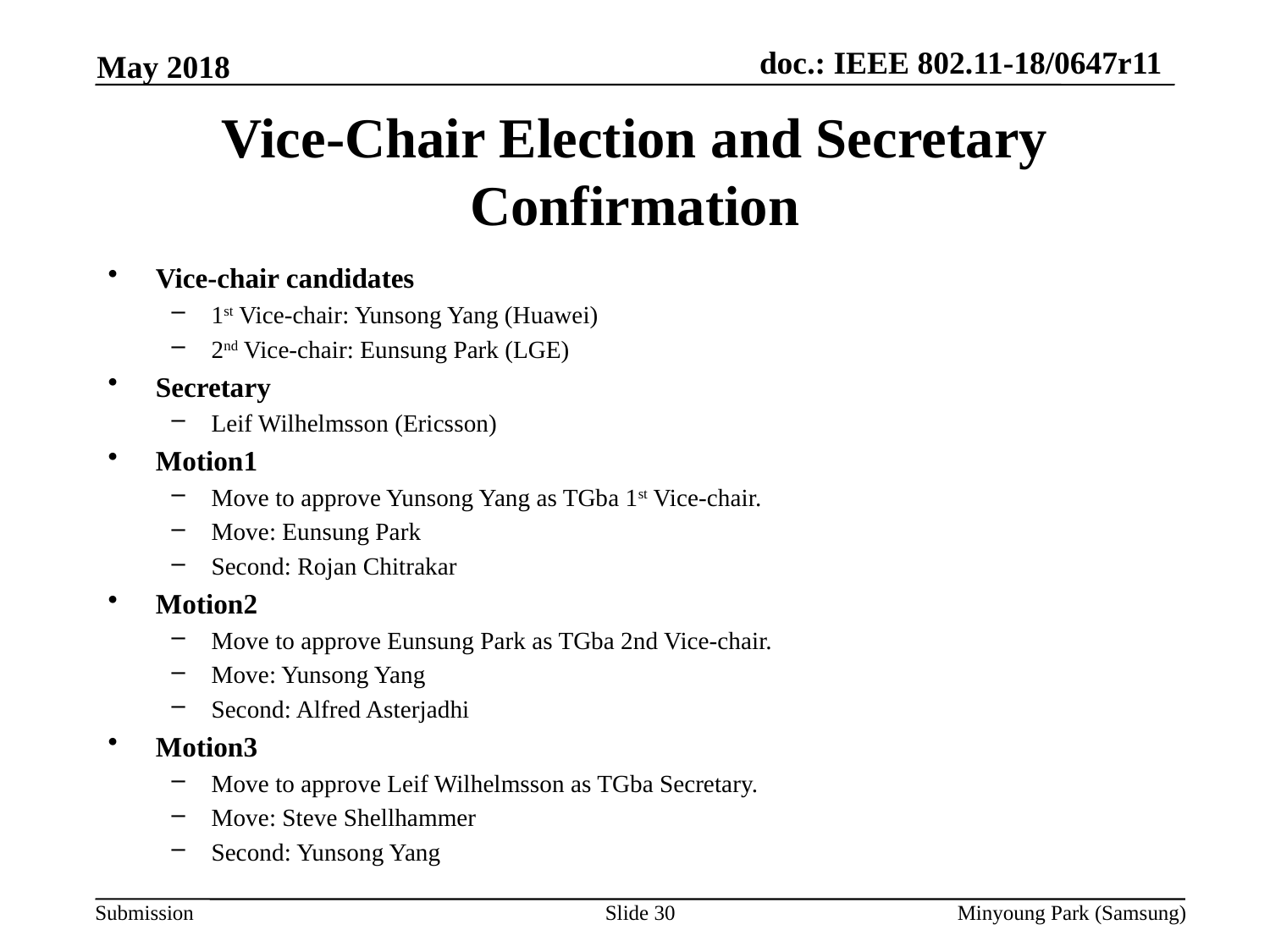

May 2018
# Vice-Chair Election and Secretary Confirmation
Vice-chair candidates
1st Vice-chair: Yunsong Yang (Huawei)
2nd Vice-chair: Eunsung Park (LGE)
Secretary
Leif Wilhelmsson (Ericsson)
Motion1
Move to approve Yunsong Yang as TGba 1st Vice-chair.
Move: Eunsung Park
Second: Rojan Chitrakar
Motion2
Move to approve Eunsung Park as TGba 2nd Vice-chair.
Move: Yunsong Yang
Second: Alfred Asterjadhi
Motion3
Move to approve Leif Wilhelmsson as TGba Secretary.
Move: Steve Shellhammer
Second: Yunsong Yang

Slide 30
Minyoung Park (Samsung)